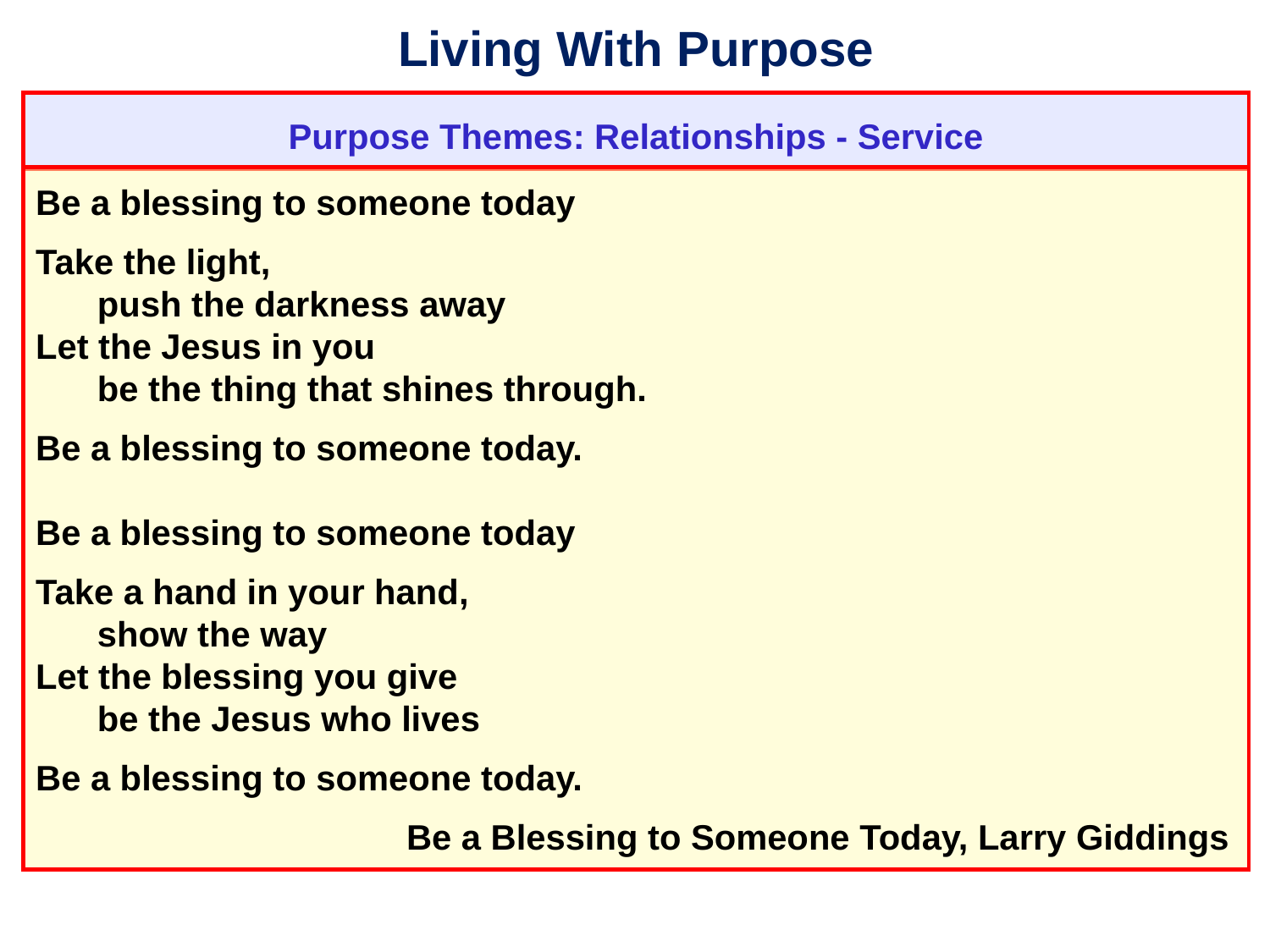

# Living With Purpose
Purpose Themes: Relationships - Service
Be a blessing to someone today

Take the light,
	push the darkness away
Let the Jesus in you
	be the thing that shines through.

Be a blessing to someone today.

Be a blessing to someone today

Take a hand in your hand,
	show the way
Let the blessing you give
	be the Jesus who lives

Be a blessing to someone today.

					            Be a Blessing to Someone Today, Larry Giddings